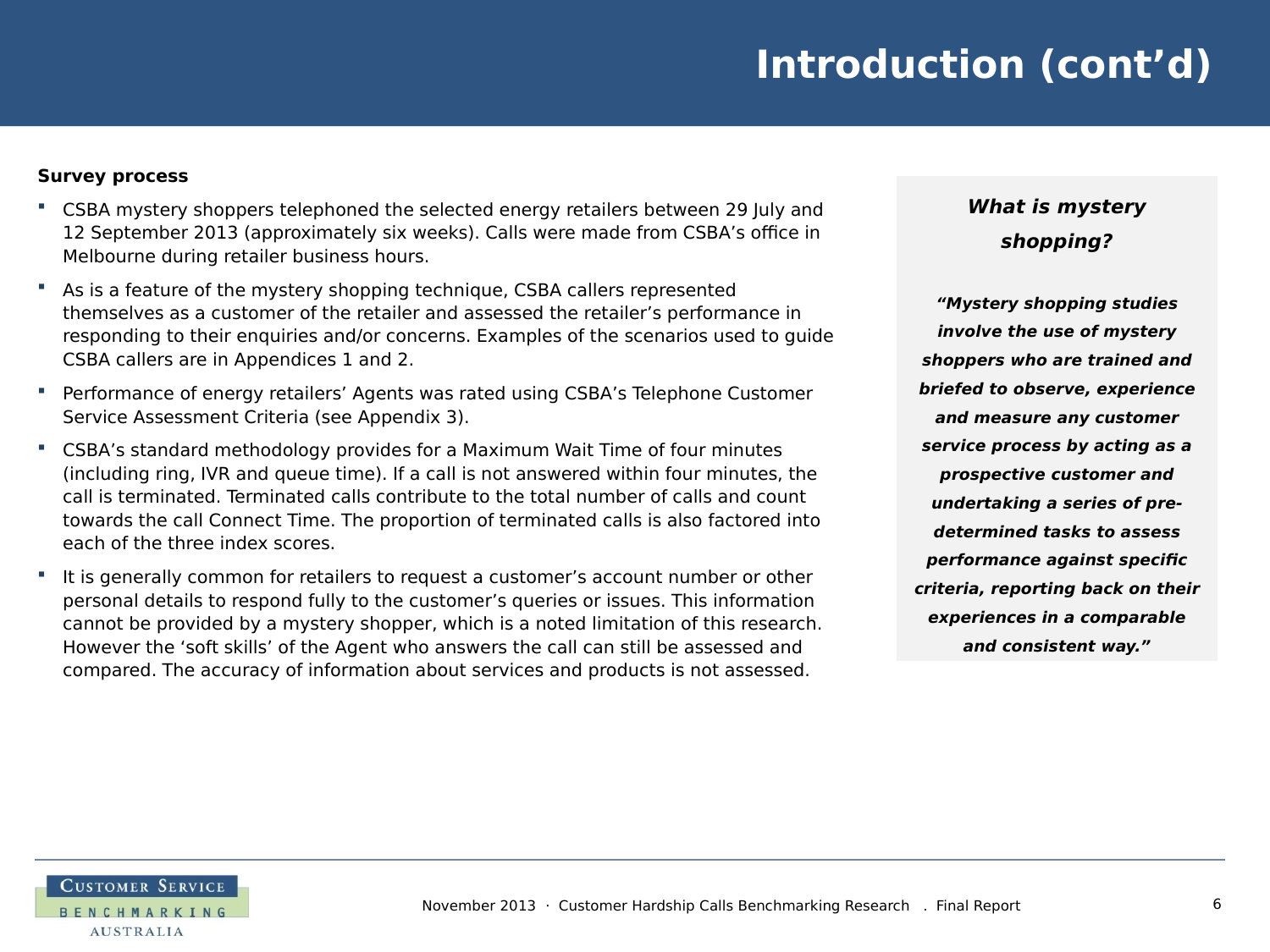

# Introduction (cont’d)
Survey process
CSBA mystery shoppers telephoned the selected energy retailers between 29 July and 12 September 2013 (approximately six weeks). Calls were made from CSBA’s office in Melbourne during retailer business hours.
As is a feature of the mystery shopping technique, CSBA callers represented themselves as a customer of the retailer and assessed the retailer’s performance in responding to their enquiries and/or concerns. Examples of the scenarios used to guide CSBA callers are in Appendices 1 and 2.
Performance of energy retailers’ Agents was rated using CSBA’s Telephone Customer Service Assessment Criteria (see Appendix 3).
CSBA’s standard methodology provides for a Maximum Wait Time of four minutes (including ring, IVR and queue time). If a call is not answered within four minutes, the call is terminated. Terminated calls contribute to the total number of calls and count towards the call Connect Time. The proportion of terminated calls is also factored into each of the three index scores.
It is generally common for retailers to request a customer’s account number or other personal details to respond fully to the customer’s queries or issues. This information cannot be provided by a mystery shopper, which is a noted limitation of this research. However the ‘soft skills’ of the Agent who answers the call can still be assessed and compared. The accuracy of information about services and products is not assessed.

What is mystery shopping?

“Mystery shopping studies involve the use of mystery shoppers who are trained and briefed to observe, experience and measure any customer service process by acting as a prospective customer and undertaking a series of pre-determined tasks to assess performance against specific criteria, reporting back on their experiences in a comparable and consistent way.”